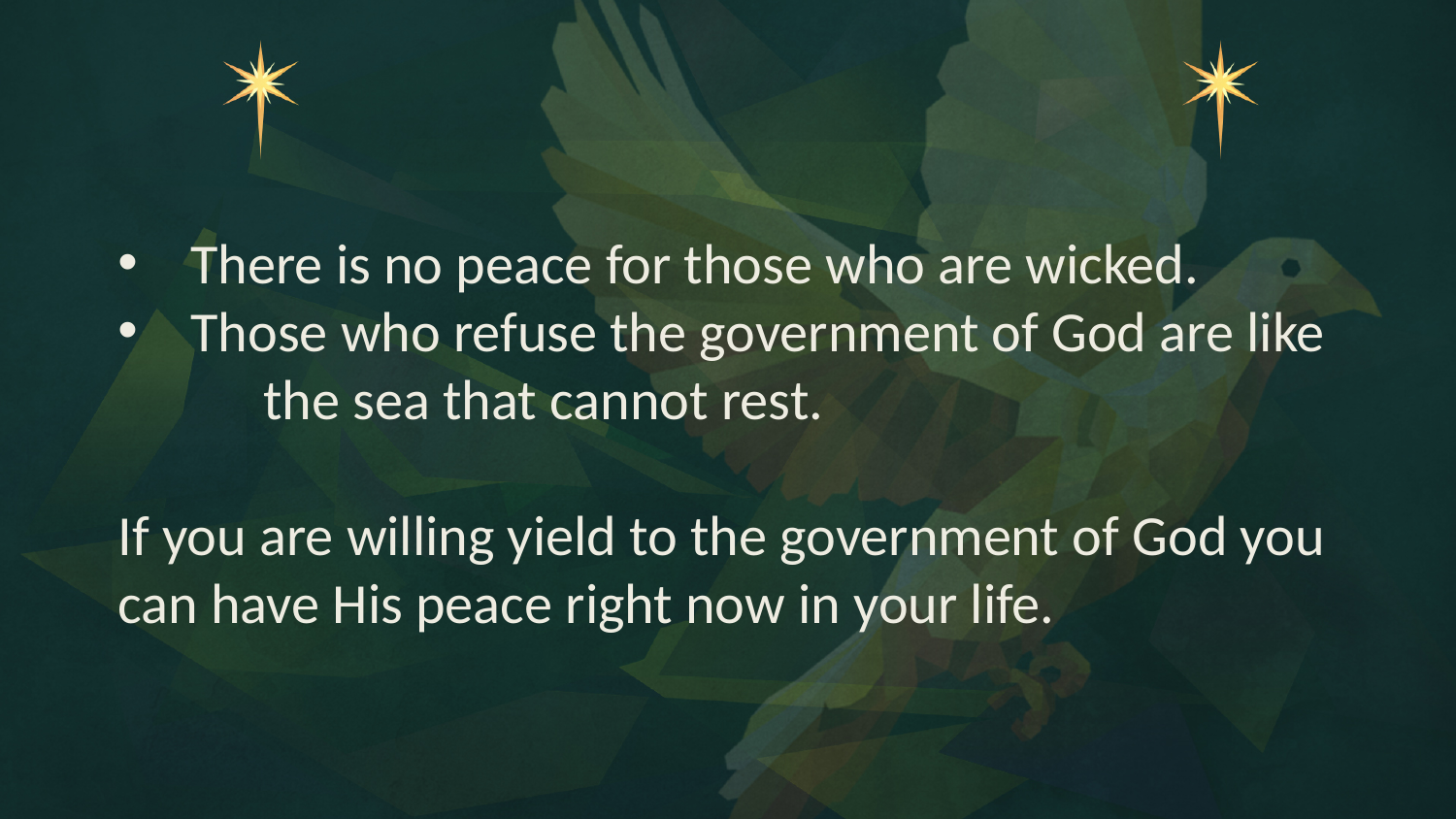

There is no peace for those who are wicked.
Those who refuse the government of God are like
	the sea that cannot rest.

If you are willing yield to the government of God you
can have His peace right now in your life.